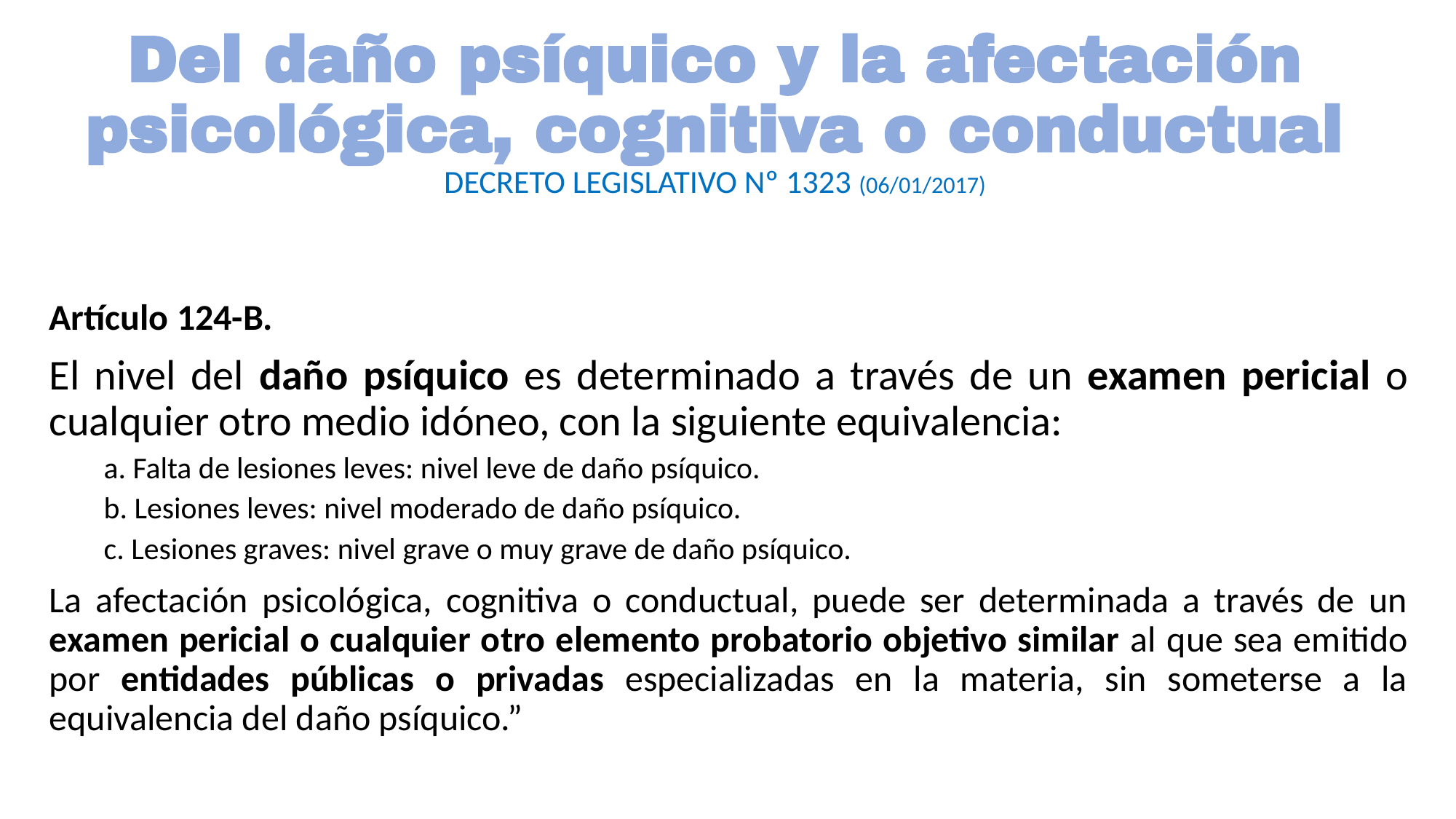

# Del daño psíquico y la afectación psicológica, cognitiva o conductual DECRETO LEGISLATIVO Nº 1323 (06/01/2017)

Artículo 124-B.
El nivel del daño psíquico es determinado a través de un examen pericial o cualquier otro medio idóneo, con la siguiente equivalencia:
a. Falta de lesiones leves: nivel leve de daño psíquico.
b. Lesiones leves: nivel moderado de daño psíquico.
c. Lesiones graves: nivel grave o muy grave de daño psíquico.
La afectación psicológica, cognitiva o conductual, puede ser determinada a través de un examen pericial o cualquier otro elemento probatorio objetivo similar al que sea emitido por entidades públicas o privadas especializadas en la materia, sin someterse a la equivalencia del daño psíquico.”